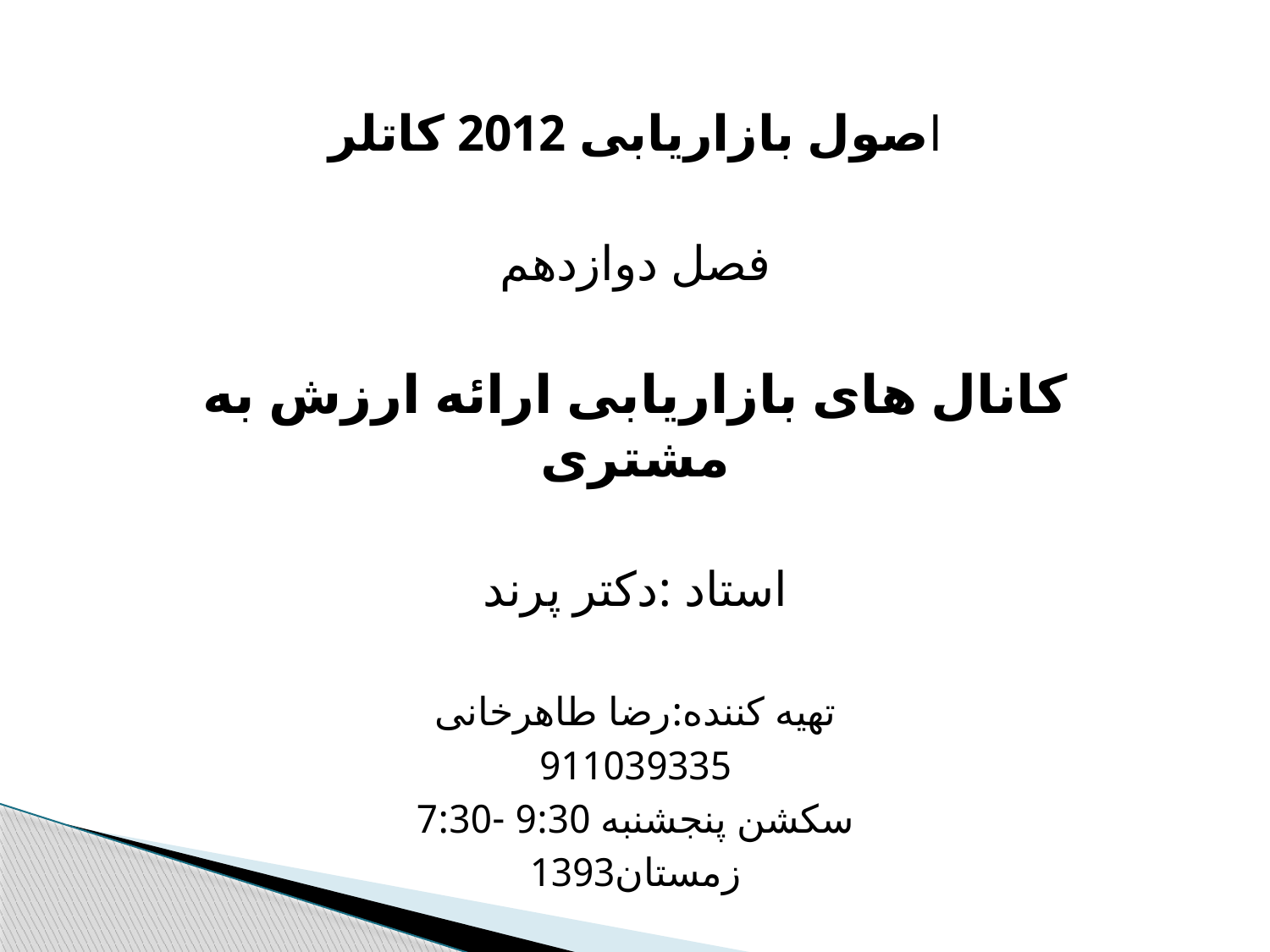

#

اصول بازاریابی 2012 کاتلر

فصل دوازدهم

کانال های بازاریابی ارائه ارزش به مشتری

استاد :دکتر پرند

تهیه کننده:رضا طاهرخانی
911039335
سکشن پنجشنبه 9:30 -7:30
زمستان1393